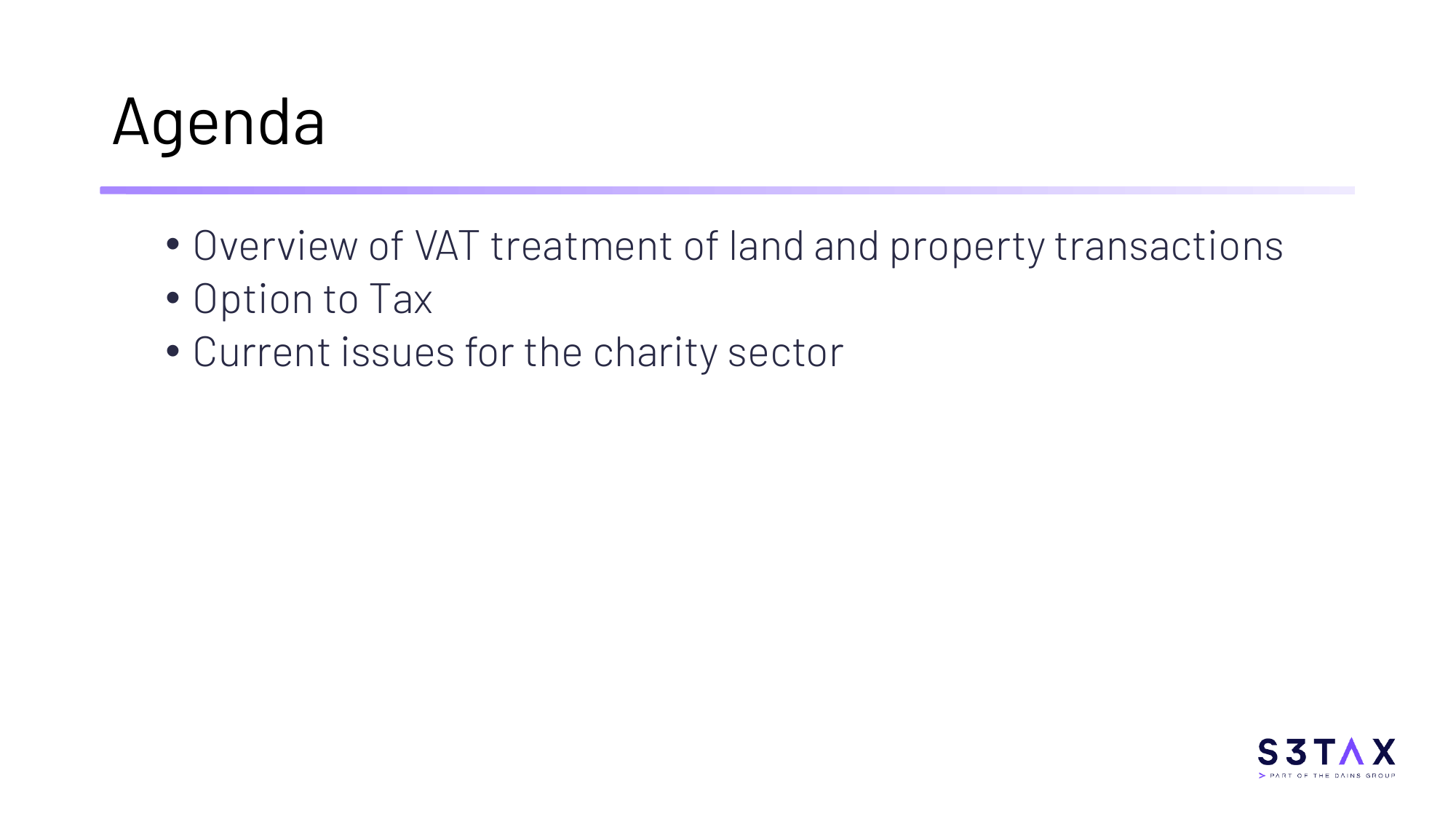

# Agenda
Overview of VAT treatment of land and property transactions
Option to Tax
Current issues for the charity sector